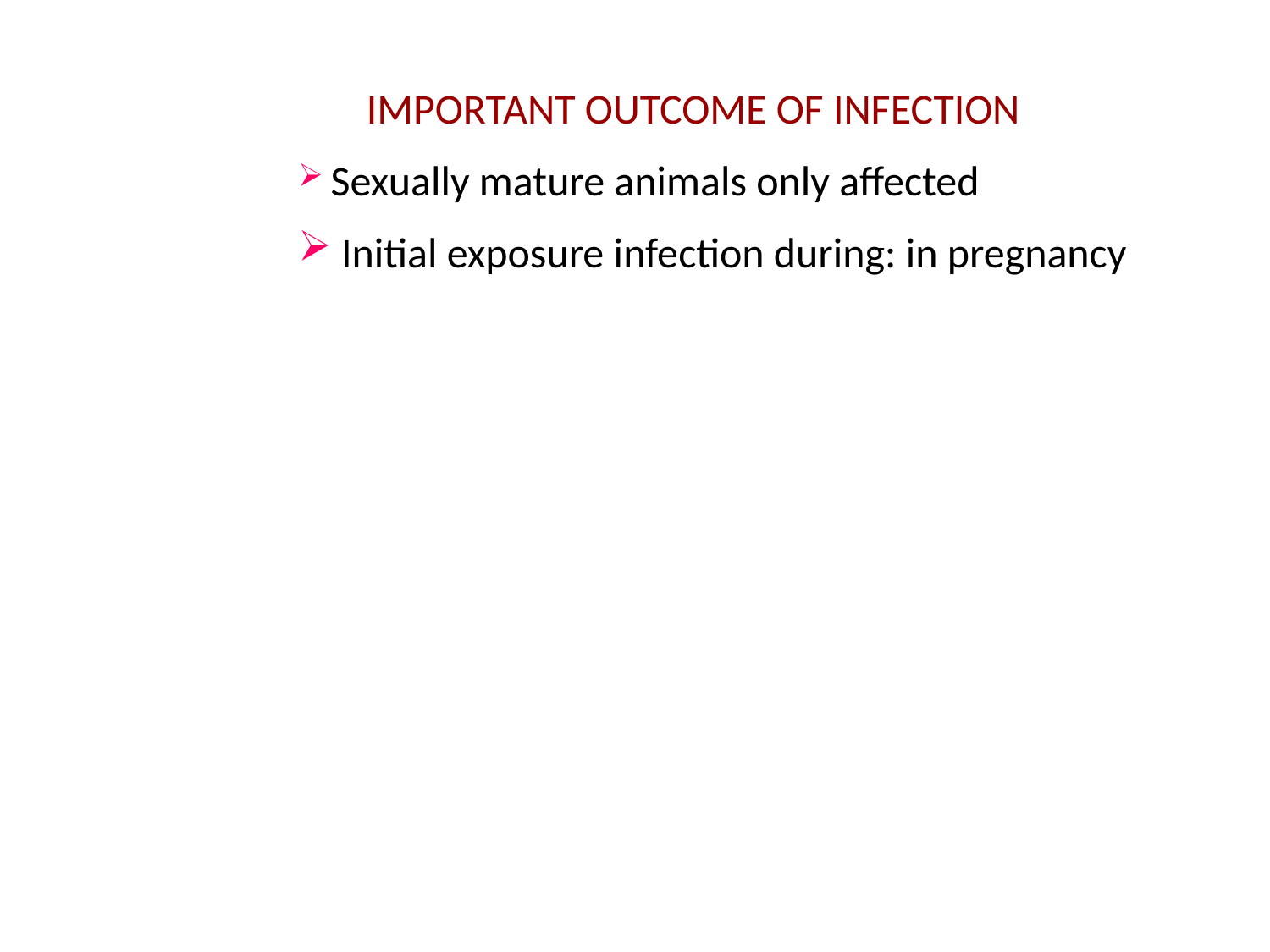

IMPORTANT OUTCOME OF INFECTION
 Sexually mature animals only affected
 Initial exposure infection during: in pregnancy